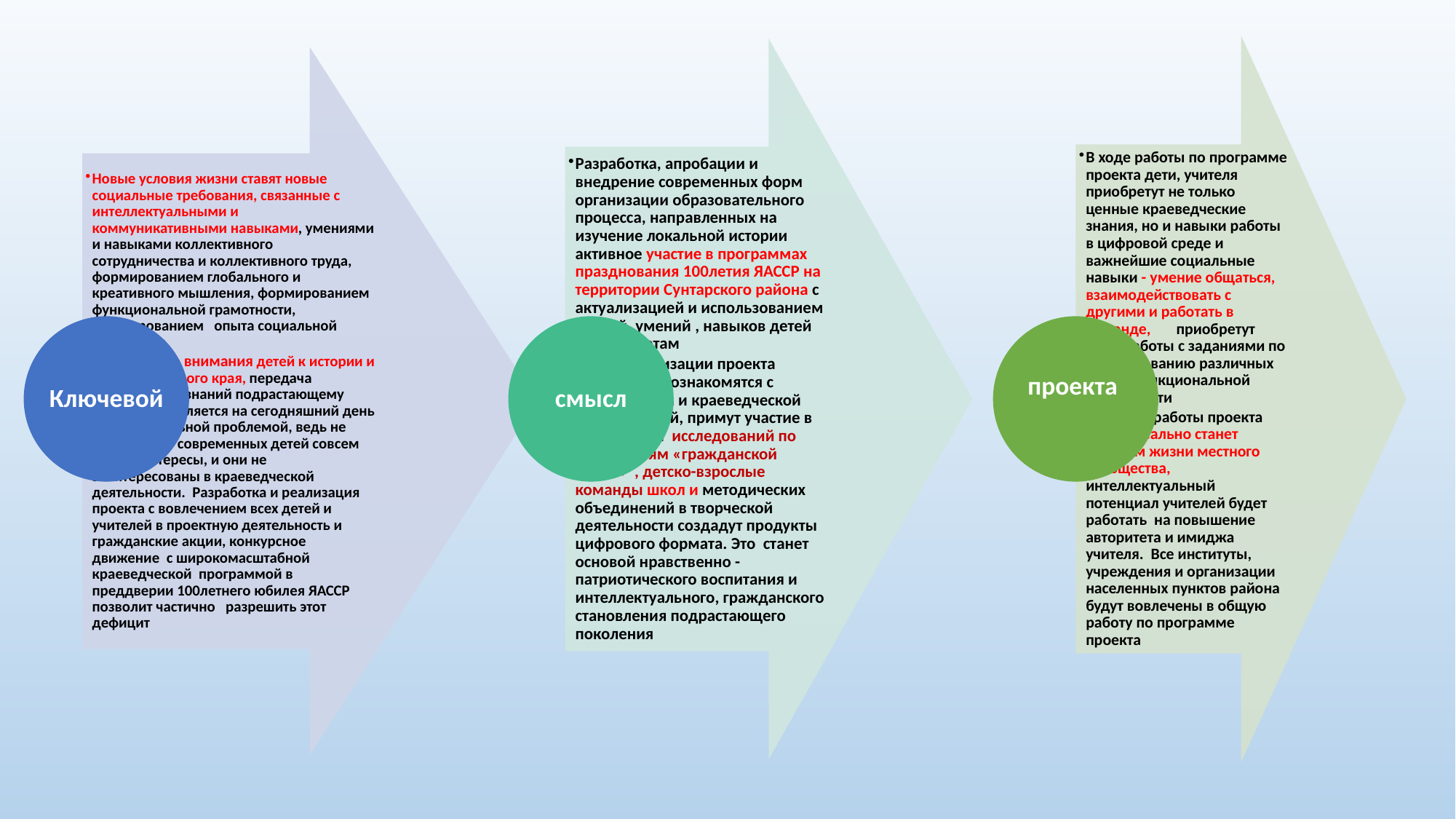

Новые условия жизни ставят новые социальные требования, связанные с интеллектуальными и коммуникативными навыками, умениями и навыками коллективного сотрудничества и коллективного труда, формированием глобального и креативного мышления, формированием функциональной грамотности, формированием   опыта социальной активности
Привлечение внимания детей к истории и культуре родного края, передача исторических знаний подрастающему поколению является на сегодняшний день очень актуальной проблемой, ведь не секрет, что у современных детей совсем другие интересы, и они не заинтересованы в краеведческой деятельности.  Разработка и реализация проекта с вовлечением всех детей и учителей в проектную деятельность и гражданские акции, конкурсное движение  с широкомасштабной  краеведческой  программой в  преддверии 100летнего юбилея ЯАССР  позволит частично   разрешить этот дефицит
Ключевой
Разработка, апробации и внедрение современных форм организации образовательного процесса, направленных на изучение локальной истории активное участие в программах празднования 100летия ЯАССР на территории Сунтарского района с актуализацией и использованием знаний, умений , навыков детей  по предметам
В ходе реализации проекта школьники познакомятся с исторической и краеведческой информацией, примут участие в проведении  исследований по технологиям «гражданской науки»  , детско-взрослые команды школ и методических объединений в творческой деятельности создадут продукты  цифрового формата. Это  станет основой нравственно - патриотического воспитания и интеллектуального, гражданского становления подрастающего поколения
смысл
В ходе работы по программе проекта дети, учителя  приобретут не только ценные краеведческие знания, но и навыки работы в цифровой среде и важнейшие социальные навыки - умение общаться, взаимодействовать с другими и работать в команде,       приобретут опыт работы с заданиями по формированию различных видов функциональной грамотности
В период работы проекта школа реально станет центром жизни местного сообщества, интеллектуальный потенциал учителей будет работать  на повышение авторитета и имиджа учителя.  Все институты, учреждения и организации  населенных пунктов района будут вовлечены в общую работу по программе проекта
проекта